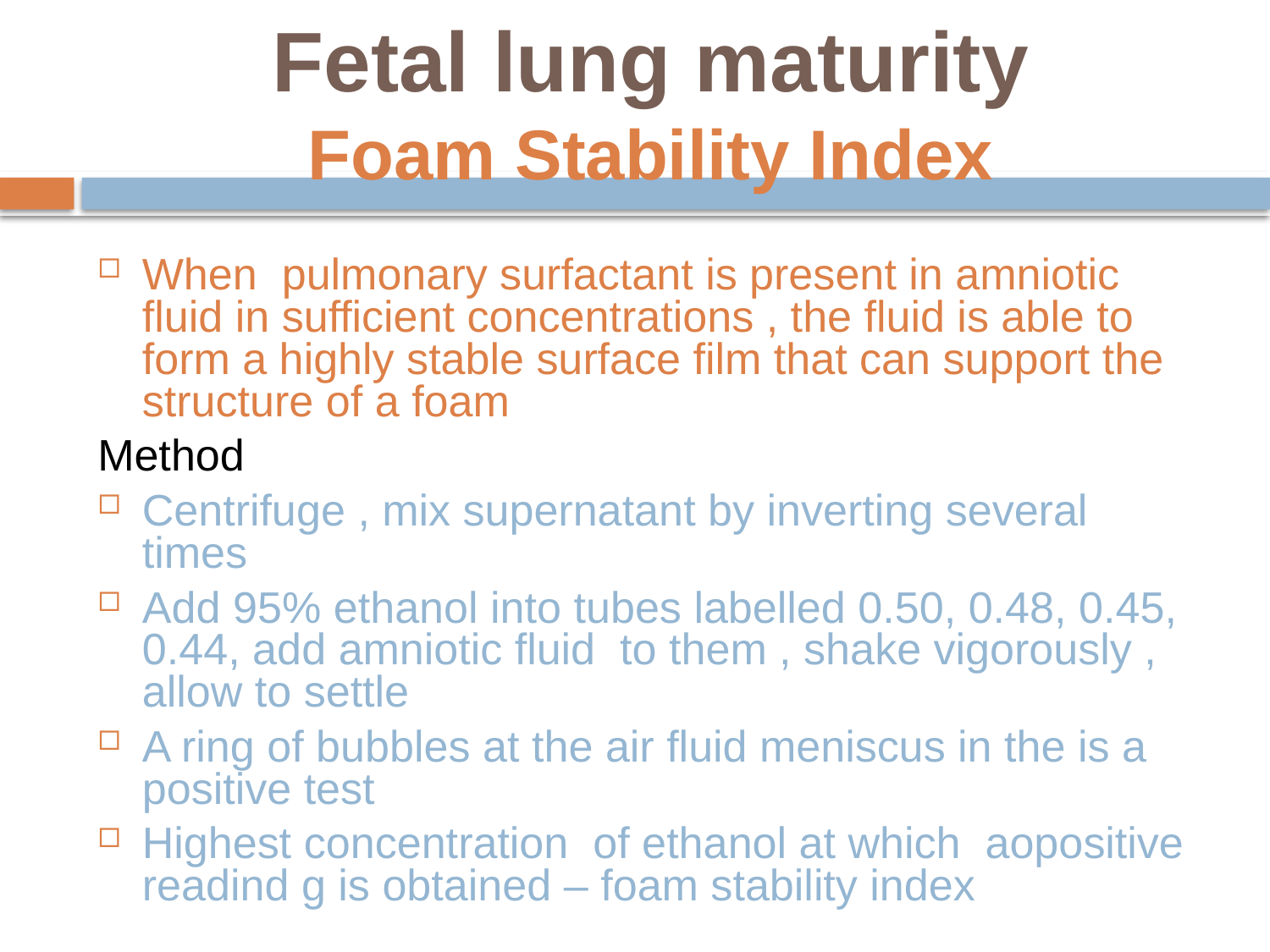

# Fetal lung maturity Foam Stability Index
When  pulmonary surfactant is present in amniotic fluid in sufficient concentrations , the fluid is able to form a highly stable surface film that can support the structure of a foam
Method
Centrifuge , mix supernatant by inverting several times
Add 95% ethanol into tubes labelled 0.50, 0.48, 0.45, 0.44, add amniotic fluid  to them , shake vigorously , allow to settle
A ring of bubbles at the air fluid meniscus in the is a positive test
Highest concentration  of ethanol at which  aopositive readind g is obtained – foam stability index